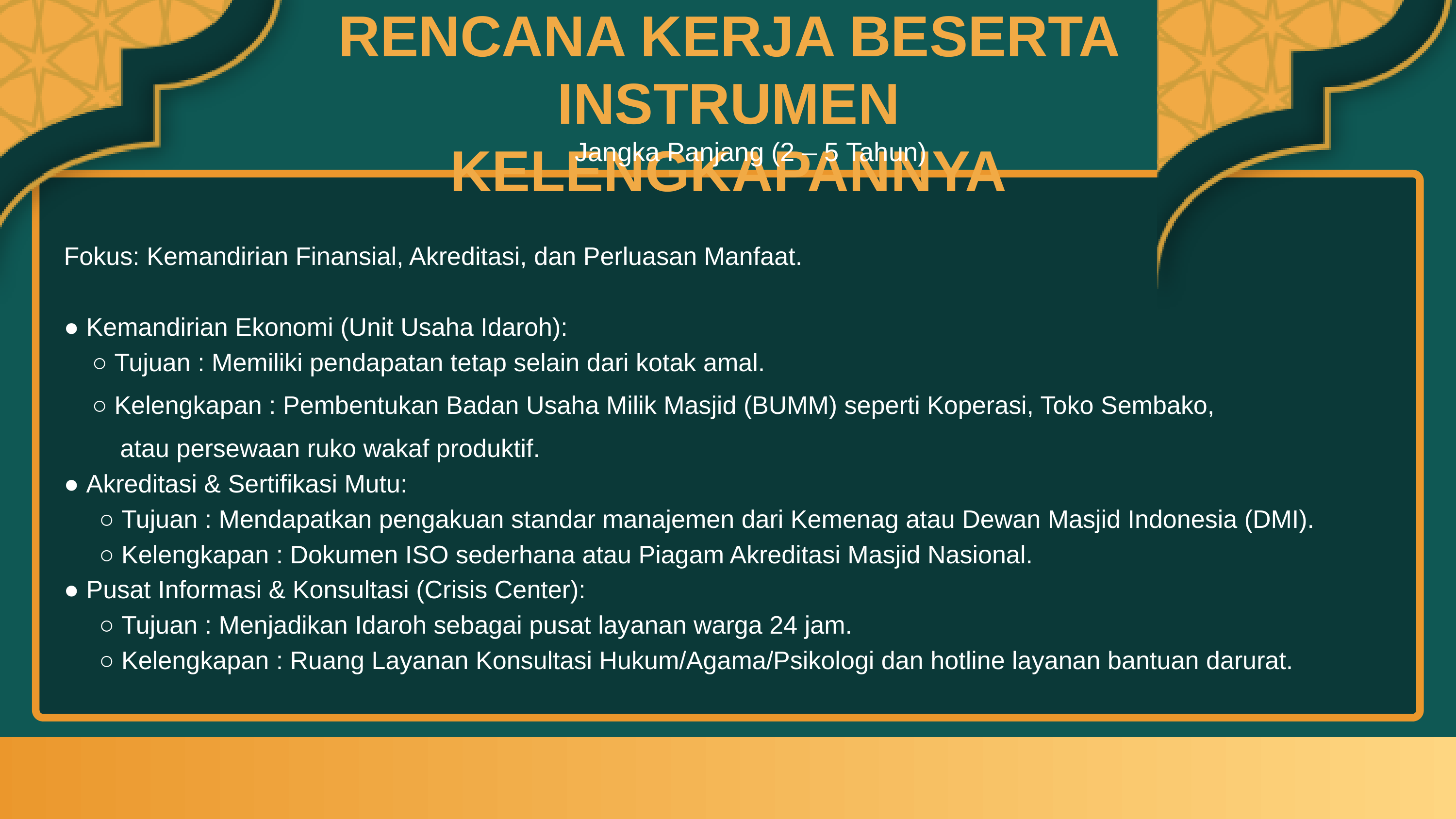

RENCANA KERJA BESERTA INSTRUMEN KELENGKAPANNYA
Jangka Panjang (2 – 5 Tahun)

Fokus: Kemandirian Finansial, Akreditasi, dan Perluasan Manfaat.

● Kemandirian Ekonomi (Unit Usaha Idaroh):
    ○ Tujuan : Memiliki pendapatan tetap selain dari kotak amal.
    ○ Kelengkapan : Pembentukan Badan Usaha Milik Masjid (BUMM) seperti Koperasi, Toko Sembako,
        atau persewaan ruko wakaf produktif.
● Akreditasi & Sertifikasi Mutu:
     ○ Tujuan : Mendapatkan pengakuan standar manajemen dari Kemenag atau Dewan Masjid Indonesia (DMI).
     ○ Kelengkapan : Dokumen ISO sederhana atau Piagam Akreditasi Masjid Nasional.
● Pusat Informasi & Konsultasi (Crisis Center):
     ○ Tujuan : Menjadikan Idaroh sebagai pusat layanan warga 24 jam.
     ○ Kelengkapan : Ruang Layanan Konsultasi Hukum/Agama/Psikologi dan hotline layanan bantuan darurat.